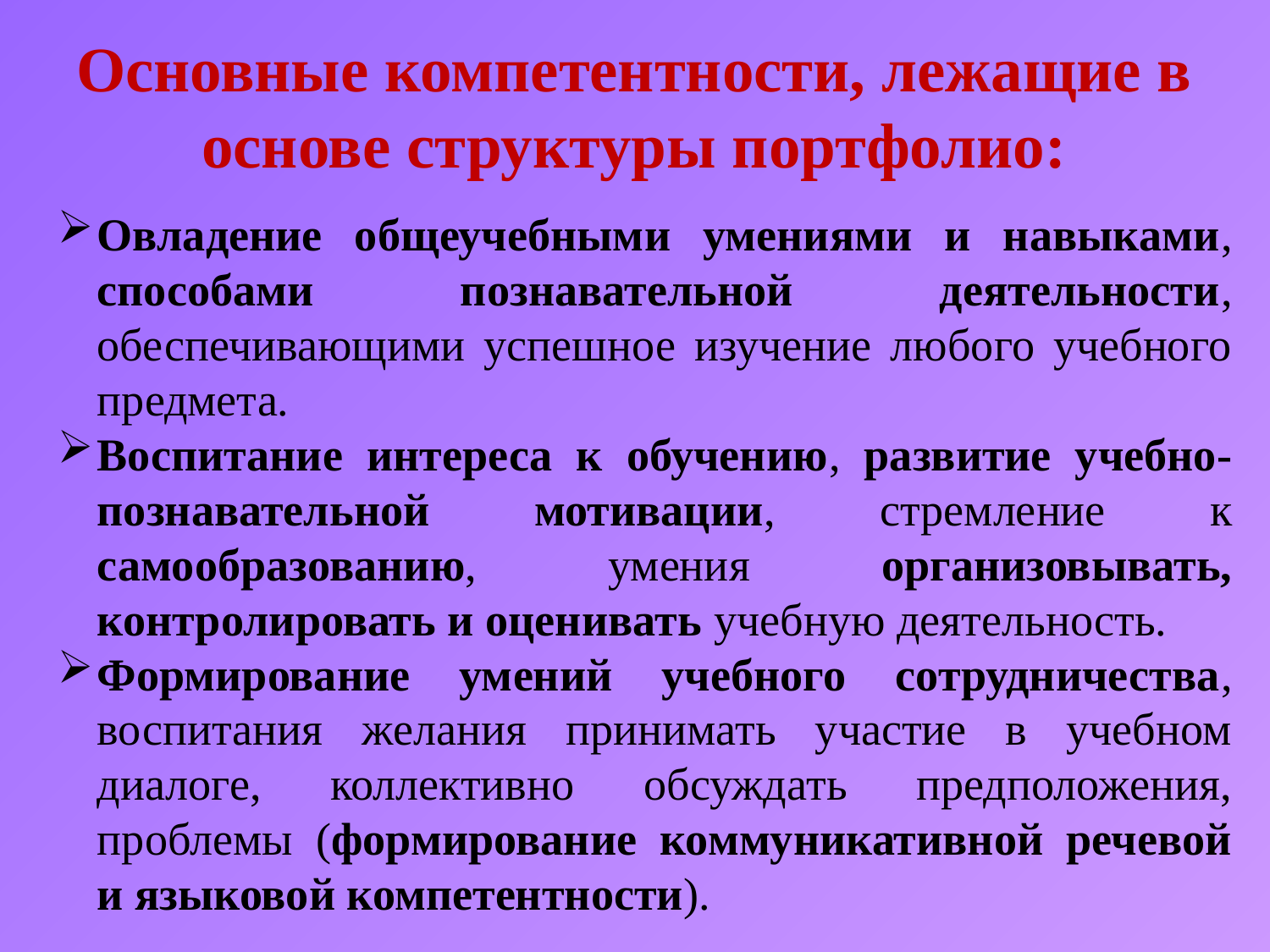

# Основные компетентности, лежащие в основе структуры портфолио:
Овладение общеучебными умениями и навыками, способами познавательной деятельности, обеспечивающими успешное изучение любого учебного предмета.
Воспитание интереса к обучению, развитие учебно-познавательной мотивации, стремление к самообразованию, умения организовывать, контролировать и оценивать учебную деятельность.
Формирование умений учебного сотрудничества, воспитания желания принимать участие в учебном диалоге, коллективно обсуждать предположения, проблемы (формирование коммуникативной речевой и языковой компетентности).